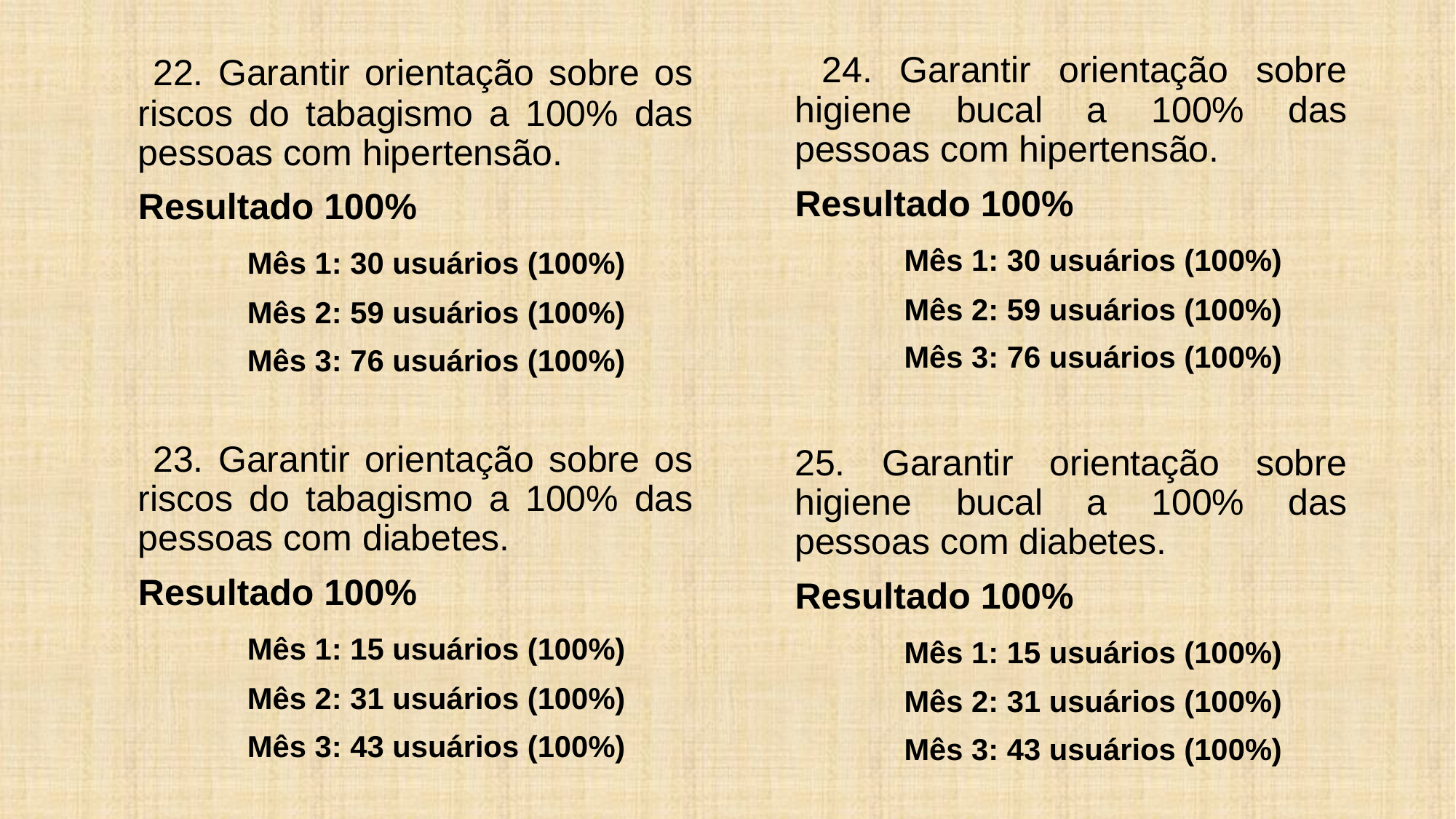

24. Garantir orientação sobre higiene bucal a 100% das pessoas com hipertensão.
	Resultado 100%
		Mês 1: 30 usuários (100%)
		Mês 2: 59 usuários (100%)
		Mês 3: 76 usuários (100%)

	25. Garantir orientação sobre higiene bucal a 100% das pessoas com diabetes.
	Resultado 100%
		Mês 1: 15 usuários (100%)
		Mês 2: 31 usuários (100%)
		Mês 3: 43 usuários (100%)

	 22. Garantir orientação sobre os riscos do tabagismo a 100% das pessoas com hipertensão.
	Resultado 100%
		Mês 1: 30 usuários (100%)
		Mês 2: 59 usuários (100%)
		Mês 3: 76 usuários (100%)

	 23. Garantir orientação sobre os riscos do tabagismo a 100% das pessoas com diabetes.
	Resultado 100%
		Mês 1: 15 usuários (100%)
		Mês 2: 31 usuários (100%)
		Mês 3: 43 usuários (100%)